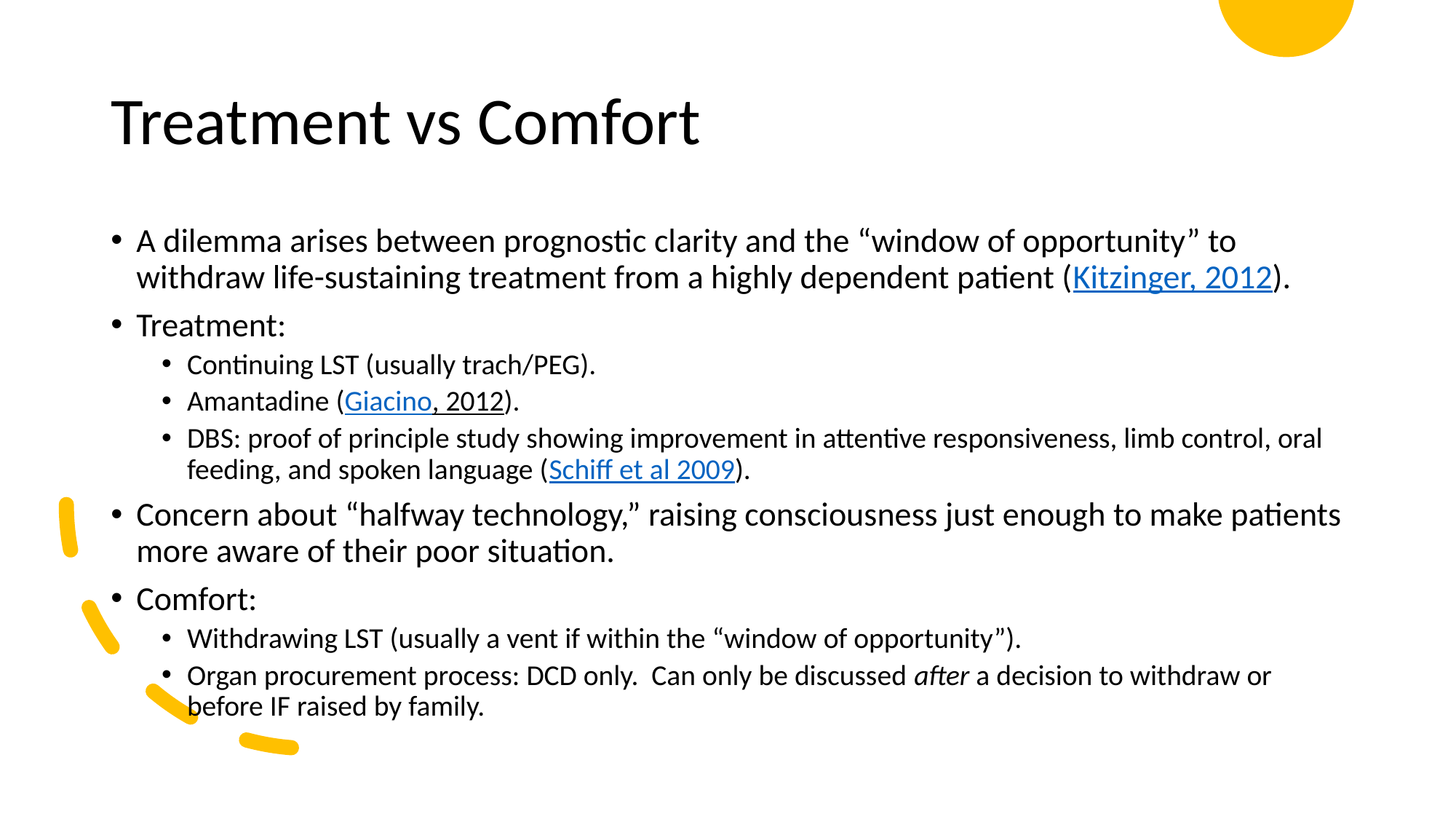

# Treatment vs Comfort
A dilemma arises between prognostic clarity and the “window of opportunity” to withdraw life-sustaining treatment from a highly dependent patient (Kitzinger, 2012).
Treatment:
Continuing LST (usually trach/PEG).
Amantadine (Giacino, 2012).
DBS: proof of principle study showing improvement in attentive responsiveness, limb control, oral feeding, and spoken language (Schiff et al 2009).
Concern about “halfway technology,” raising consciousness just enough to make patients more aware of their poor situation.
Comfort:
Withdrawing LST (usually a vent if within the “window of opportunity”).
Organ procurement process: DCD only.  Can only be discussed after a decision to withdraw or before IF raised by family.